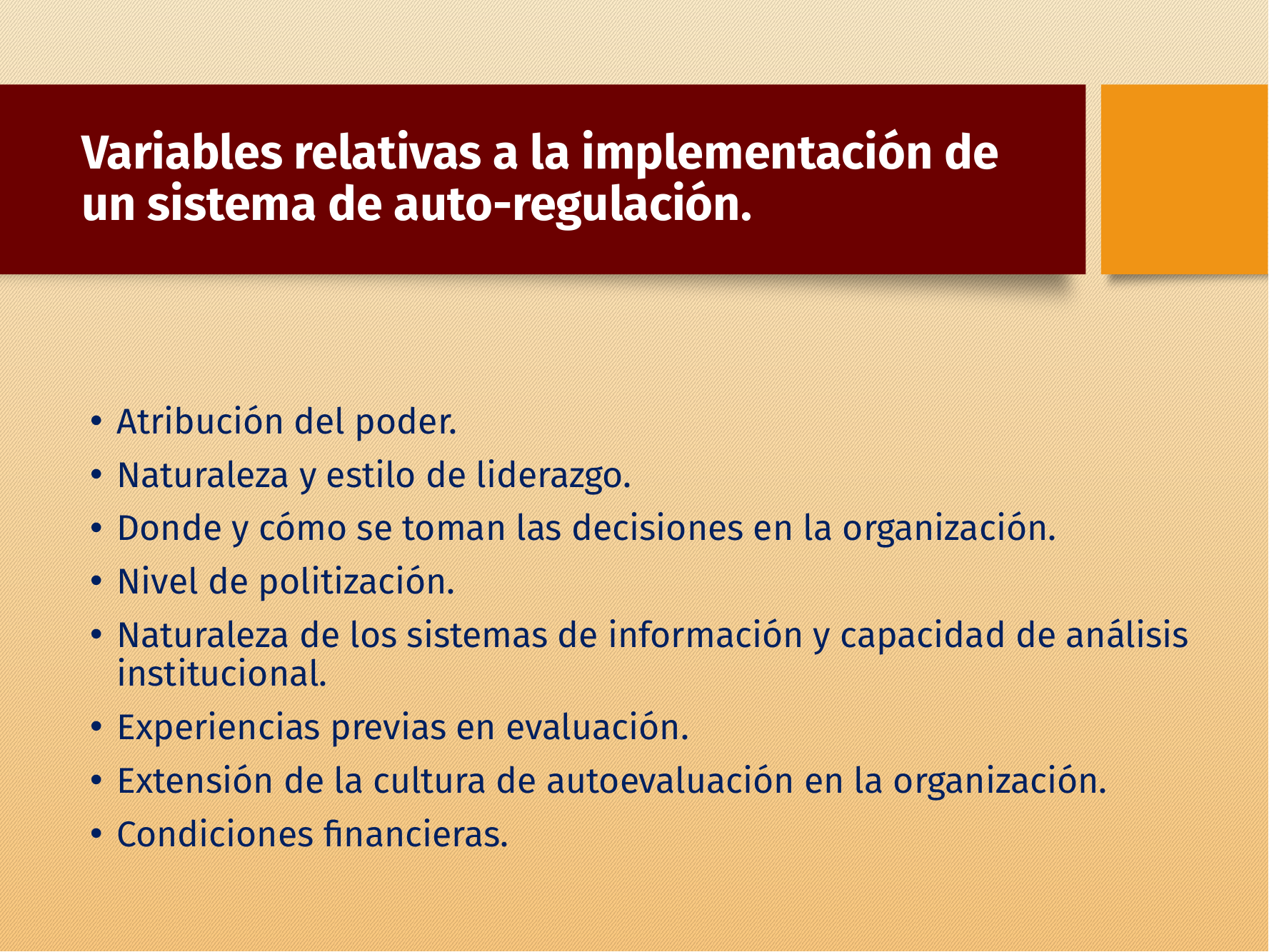

# Variables relativas a la implementación de un sistema de auto-regulación.
Atribución del poder.
Naturaleza y estilo de liderazgo.
Donde y cómo se toman las decisiones en la organización.
Nivel de politización.
Naturaleza de los sistemas de información y capacidad de análisis institucional.
Experiencias previas en evaluación.
Extensión de la cultura de autoevaluación en la organización.
Condiciones financieras.